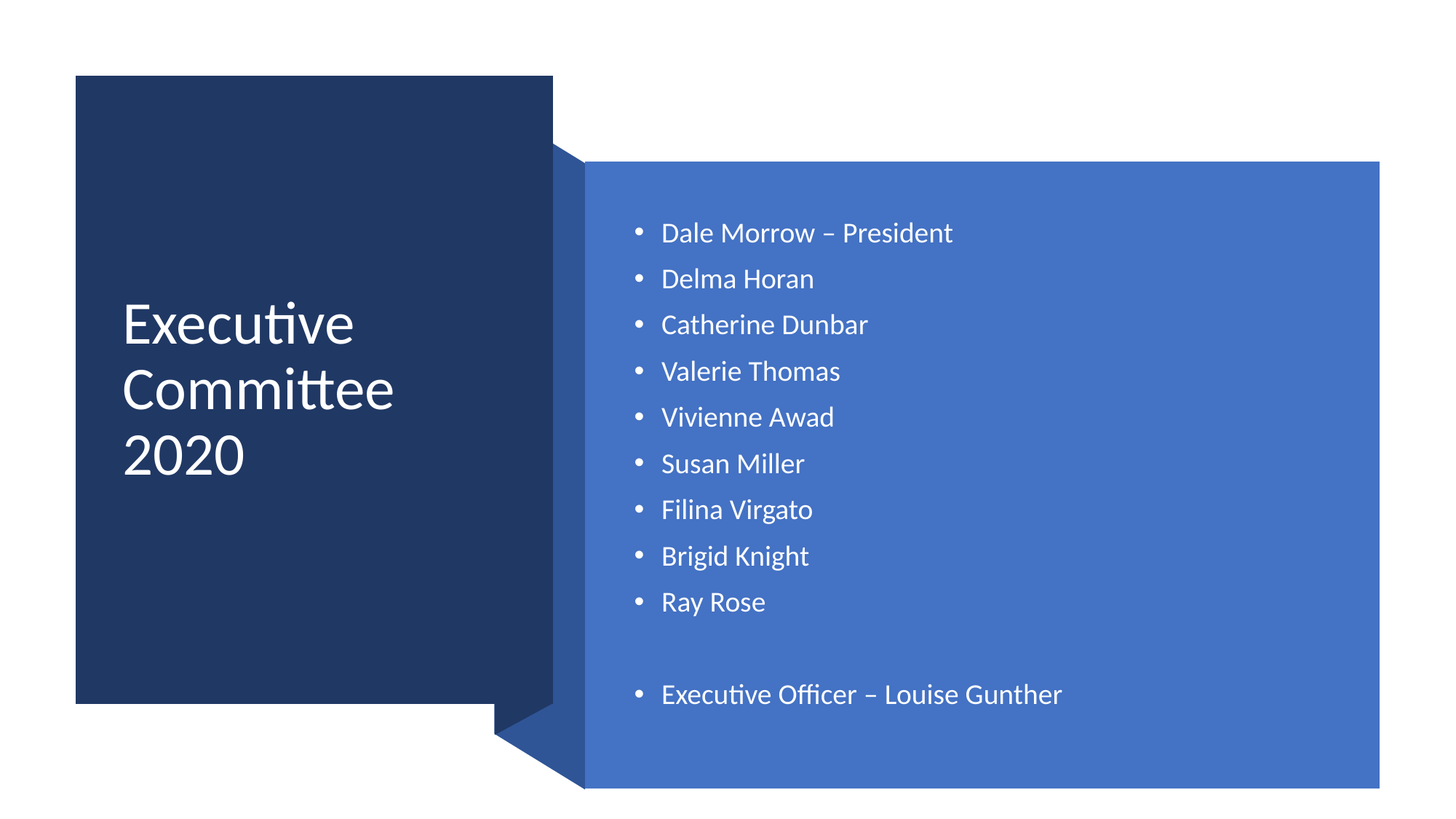

# Executive Committee 2020

Dale Morrow – President
Delma Horan
Catherine Dunbar
Valerie Thomas
Vivienne Awad
Susan Miller
Filina Virgato
Brigid Knight
Ray Rose

Executive Officer – Louise Gunther